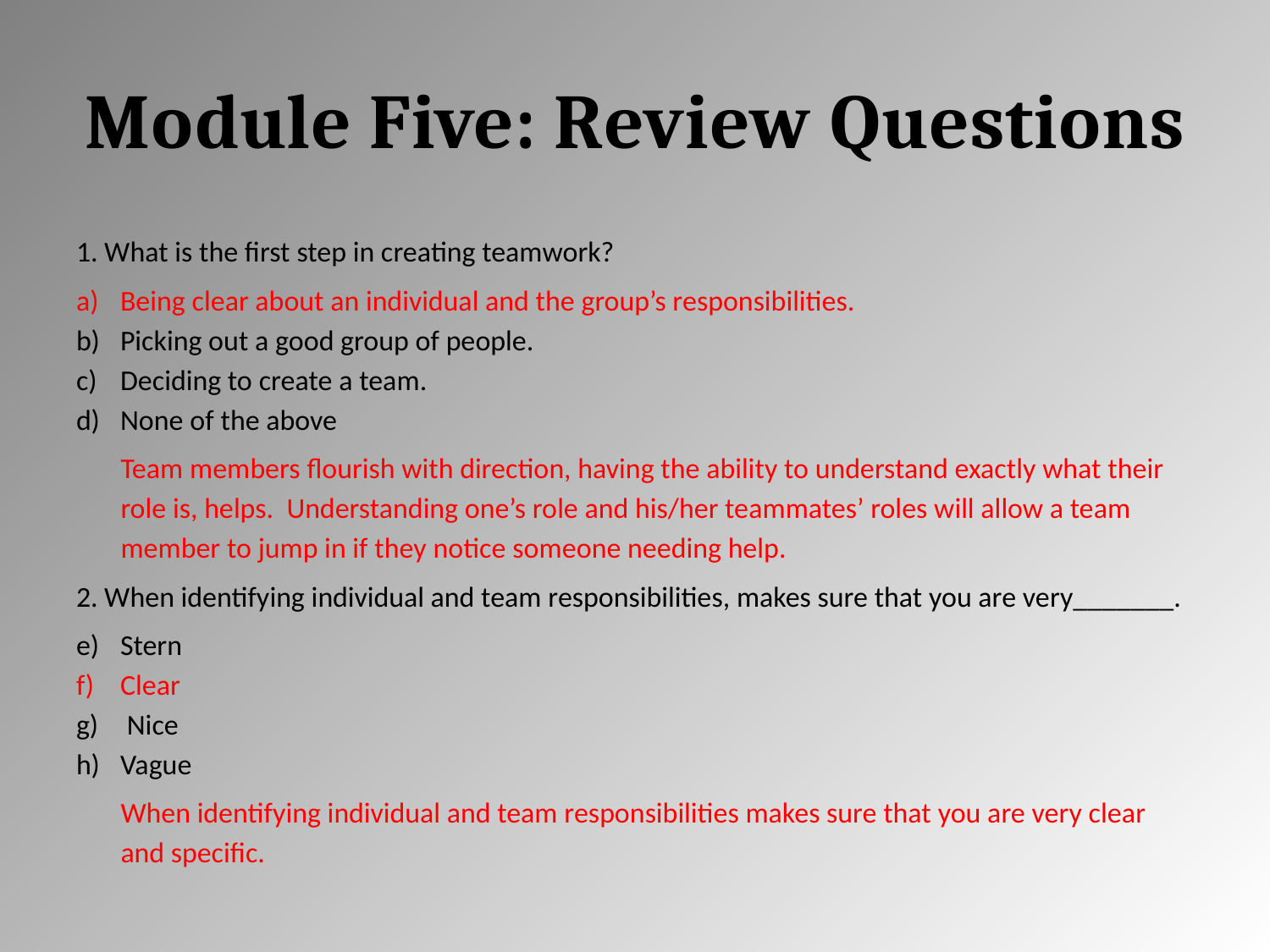

# Module Five: Review Questions
1. What is the first step in creating teamwork?
Being clear about an individual and the group’s responsibilities.
Picking out a good group of people.
Deciding to create a team.
None of the above
Team members flourish with direction, having the ability to understand exactly what their role is, helps.  Understanding one’s role and his/her teammates’ roles will allow a team member to jump in if they notice someone needing help.
2. When identifying individual and team responsibilities, makes sure that you are very_______.
Stern
Clear
 Nice
Vague
When identifying individual and team responsibilities makes sure that you are very clear and specific.